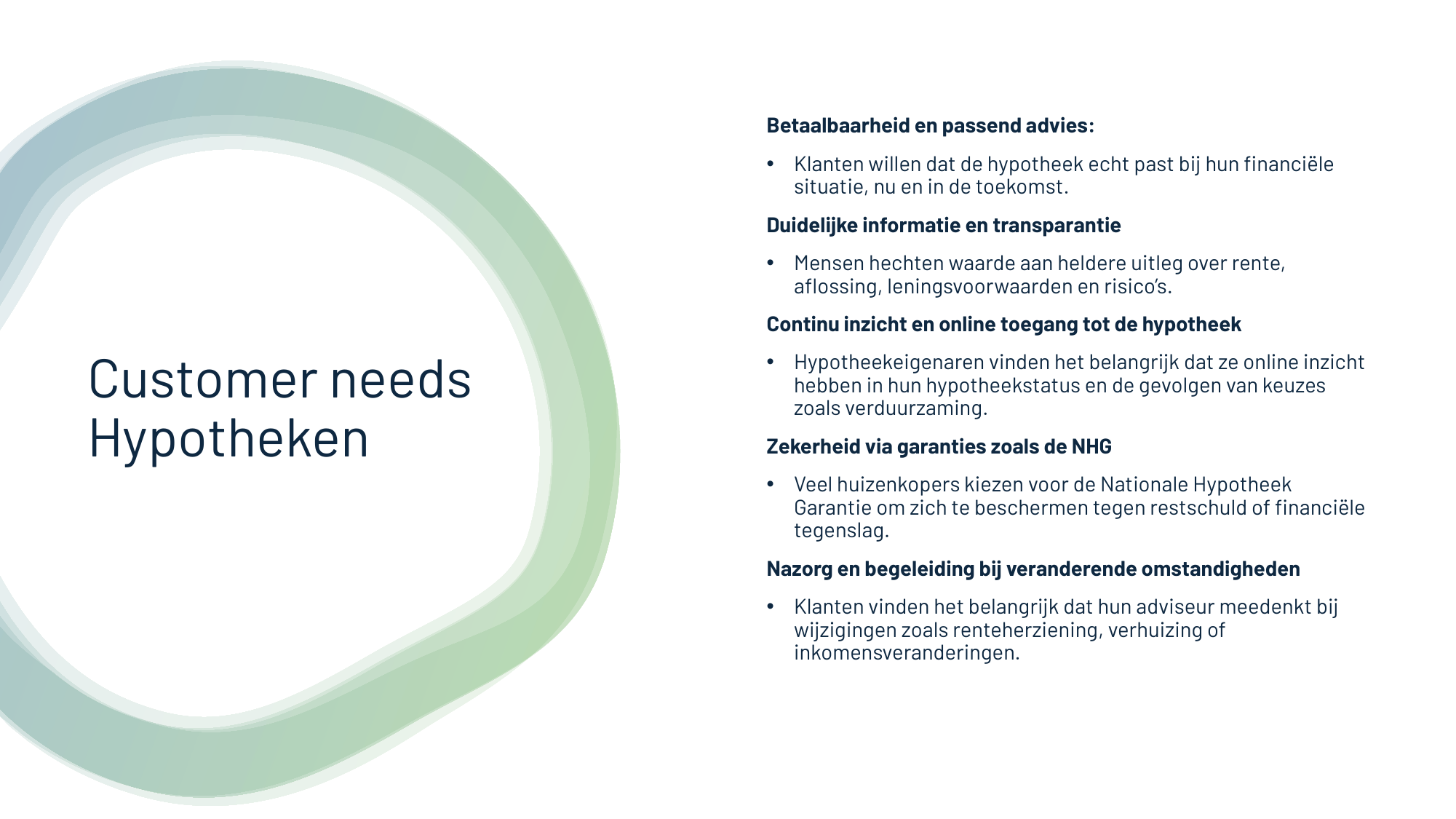

Betaalbaarheid en passend advies:
Klanten willen dat de hypotheek echt past bij hun financiële situatie, nu en in de toekomst.
Duidelijke informatie en transparantie
Mensen hechten waarde aan heldere uitleg over rente, aflossing, leningsvoorwaarden en risico’s.
Continu inzicht en online toegang tot de hypotheek
Hypotheekeigenaren vinden het belangrijk dat ze online inzicht hebben in hun hypotheekstatus en de gevolgen van keuzes zoals verduurzaming.
Zekerheid via garanties zoals de NHG
Veel huizenkopers kiezen voor de Nationale Hypotheek Garantie om zich te beschermen tegen restschuld of financiële tegenslag.
Nazorg en begeleiding bij veranderende omstandigheden
Klanten vinden het belangrijk dat hun adviseur meedenkt bij wijzigingen zoals renteherziening, verhuizing of inkomensveranderingen.

# Customer needs Hypotheken